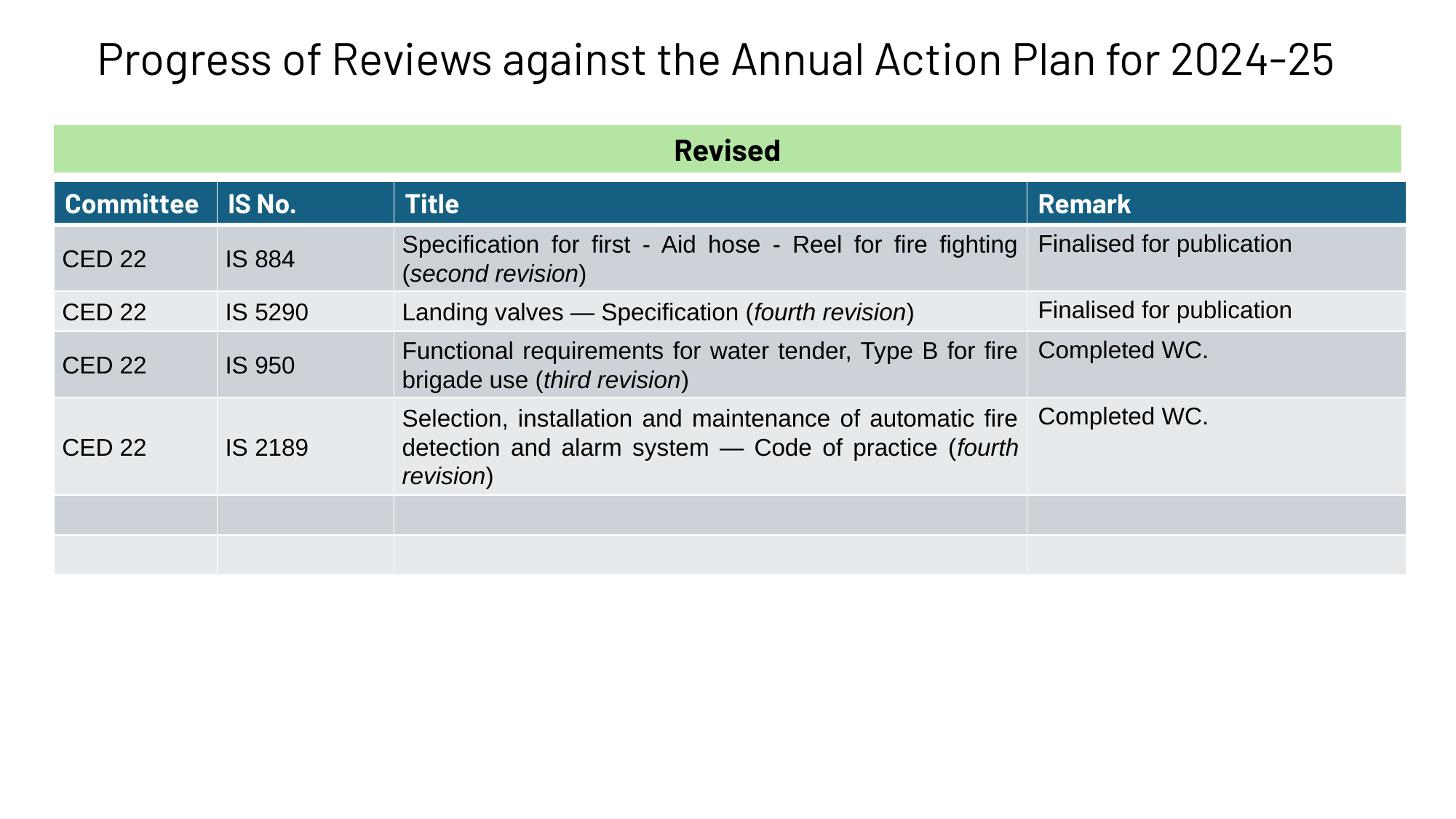

# Progress of Reviews against the Annual Action Plan for 2024-25
Revised
| Committee | IS No. | Title | Remark |
| --- | --- | --- | --- |
| CED 22 | IS 884 | Specification for first - Aid hose - Reel for fire fighting (second revision) | Finalised for publication |
| CED 22 | IS 5290 | Landing valves ― Specification (fourth revision) | Finalised for publication |
| CED 22 | IS 950 | Functional requirements for water tender, Type B for fire brigade use (third revision) | Completed WC. |
| CED 22 | IS 2189 | Selection, installation and maintenance of automatic fire detection and alarm system ― Code of practice (fourth revision) | Completed WC. |
|  |  |  |  |
|  |  |  |  |